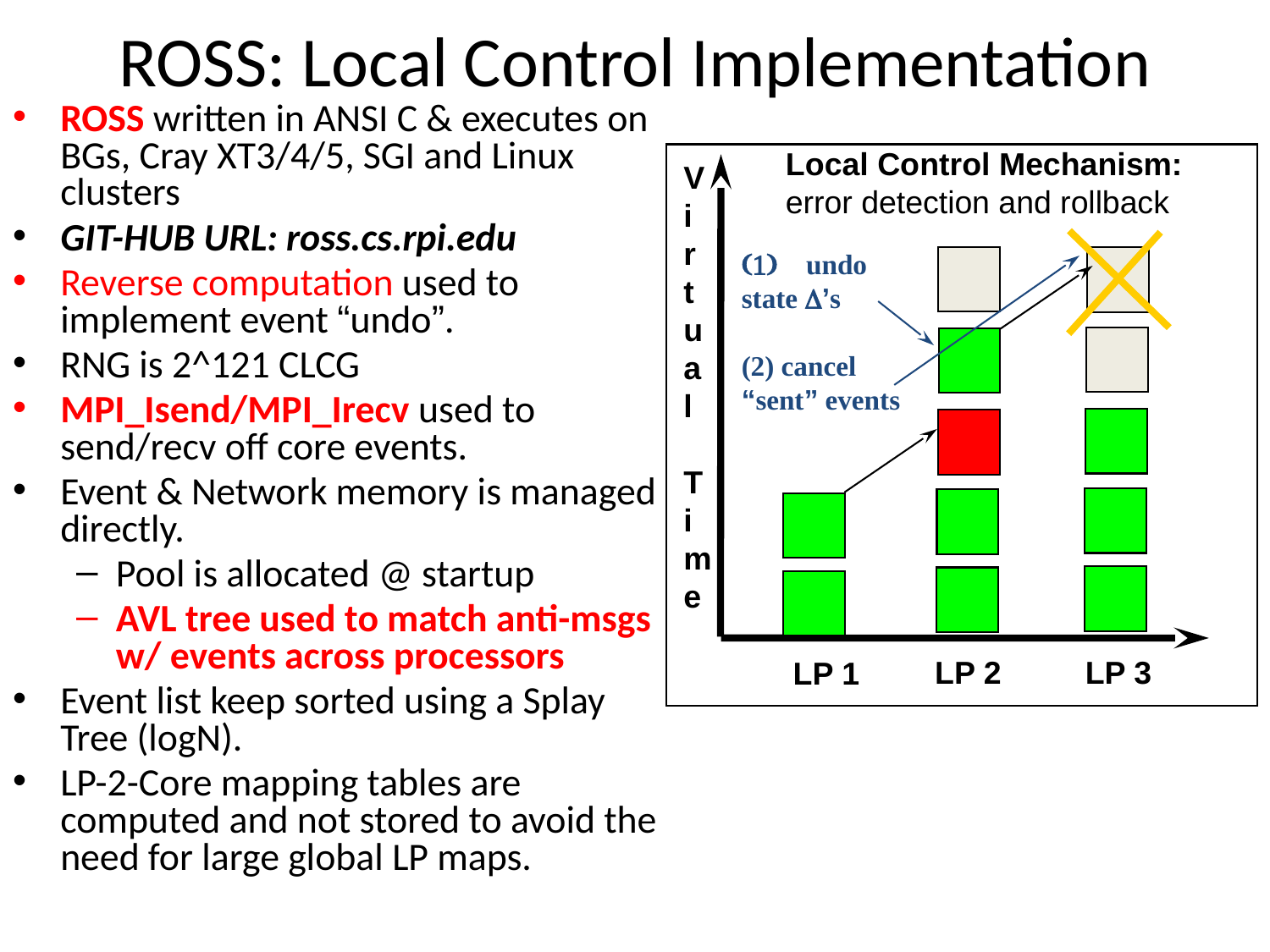

# ROSS: Local Control Implementation
ROSS written in ANSI C & executes on BGs, Cray XT3/4/5, SGI and Linux clusters
GIT-HUB URL: ross.cs.rpi.edu
Reverse computation used to implement event “undo”.
RNG is 2^121 CLCG
MPI_Isend/MPI_Irecv used to send/recv off core events.
Event & Network memory is managed directly.
Pool is allocated @ startup
AVL tree used to match anti-msgs w/ events across processors
Event list keep sorted using a Splay Tree (logN).
LP-2-Core mapping tables are computed and not stored to avoid the need for large global LP maps.
Local Control Mechanism:
error detection and rollback

V
i
r
t
u
a
l

T
i
m
e

(1)  undo
state Δ’s

(2) cancel
“sent” events

LP 2
LP 3
LP 1